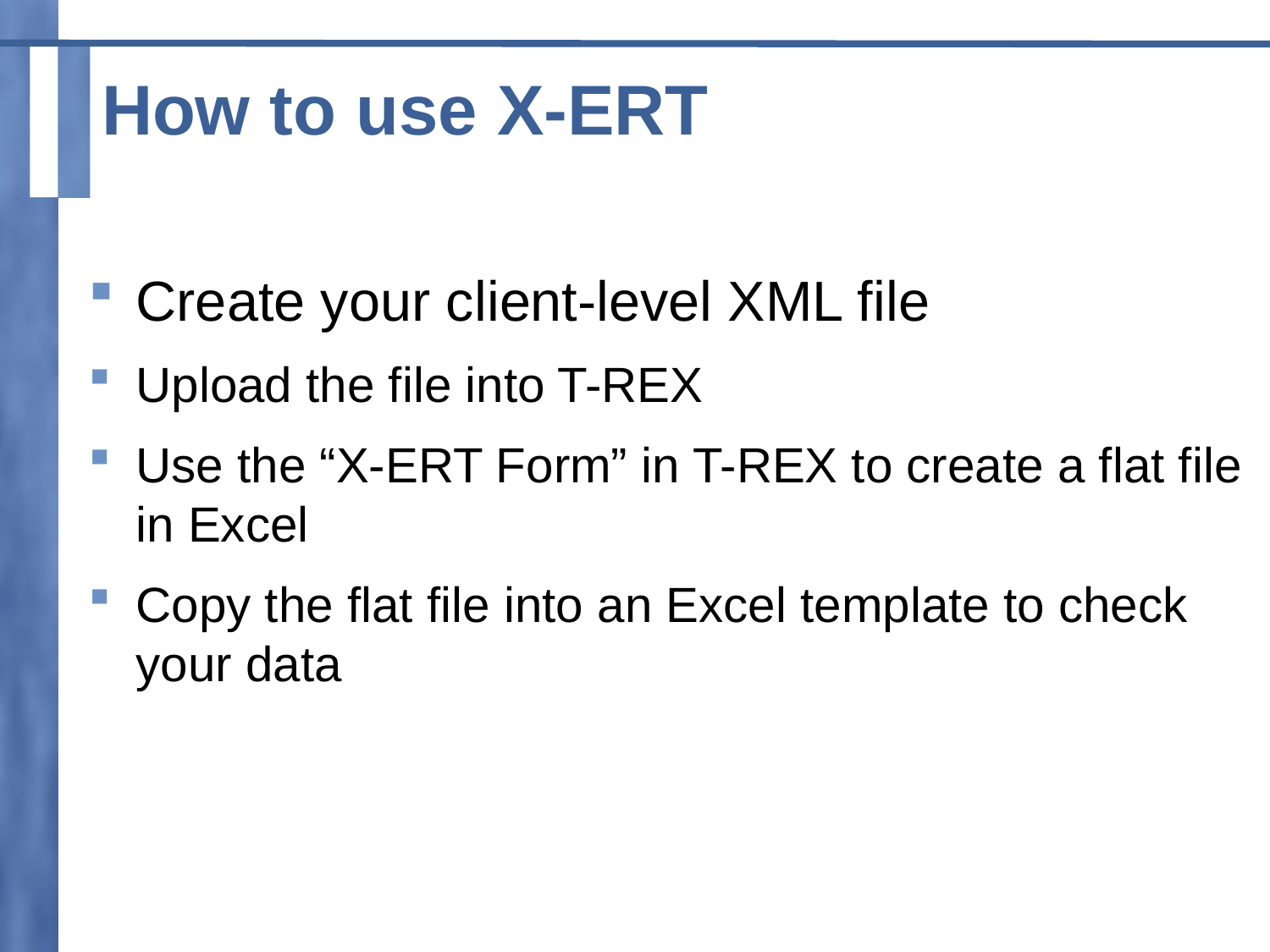

# How to use X-ERT

Create your client-level XML file
Upload the file into T-REX
Use the “X-ERT Form” in T-REX to create a flat file in Excel
Copy the flat file into an Excel template to check your data
21